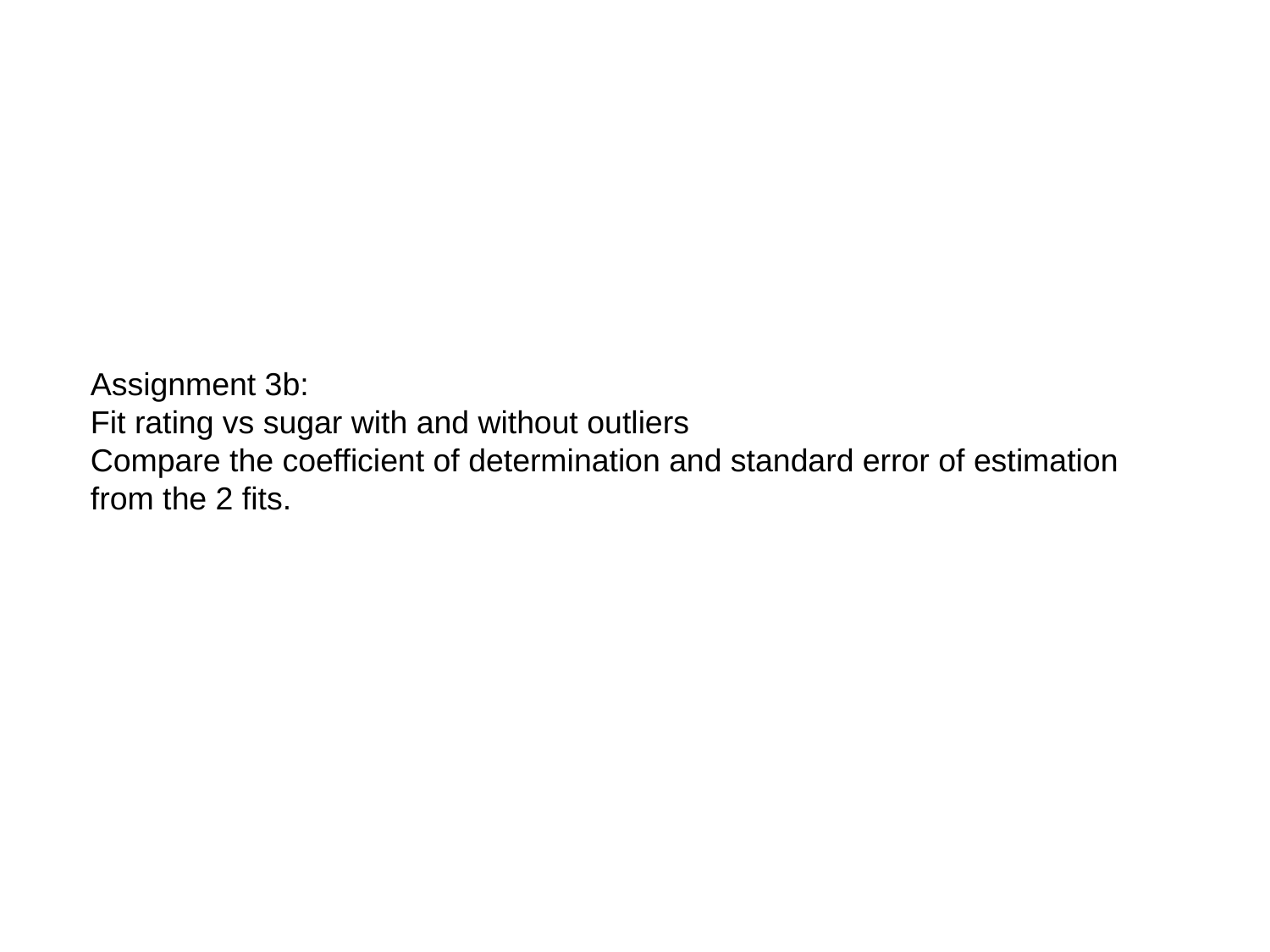

Assignment 3b:
Fit rating vs sugar with and without outliers
Compare the coefficient of determination and standard error of estimation
from the 2 fits.

Discovering Knowledge in Data: Data Mining Methods and Models, By Daniel T. Larose. Copyright 2005 John Wiley & Sons, Inc.